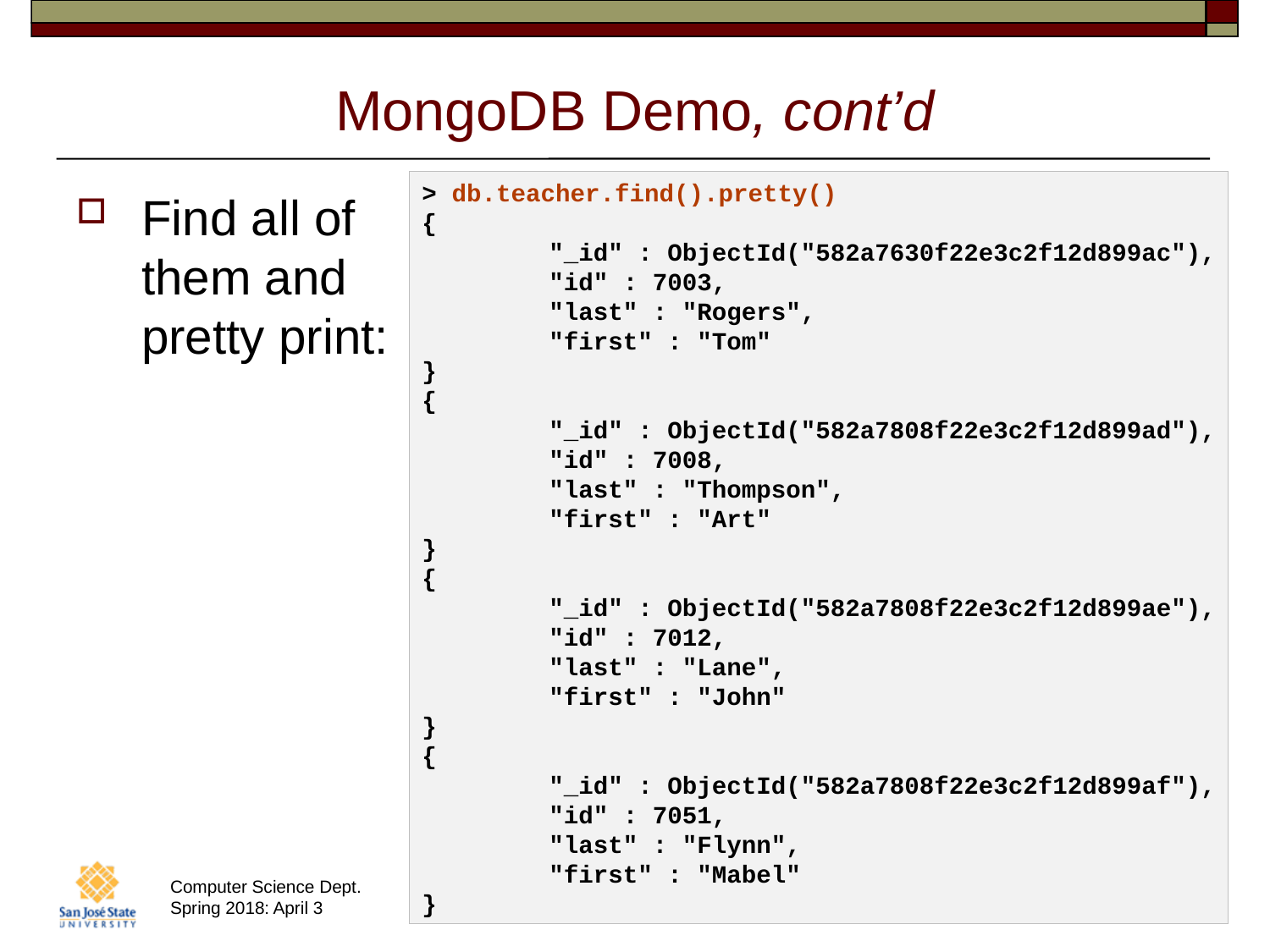

# MongoDB Demo, cont’d
> db.teacher.find().pretty()
{
	"_id" : ObjectId("582a7630f22e3c2f12d899ac"),
	"id" : 7003,
	"last" : "Rogers",
	"first" : "Tom"
}
{
	"_id" : ObjectId("582a7808f22e3c2f12d899ad"),
	"id" : 7008,
	"last" : "Thompson",
	"first" : "Art"
}
{
	"_id" : ObjectId("582a7808f22e3c2f12d899ae"),
	"id" : 7012,
	"last" : "Lane",
	"first" : "John"
}
{
	"_id" : ObjectId("582a7808f22e3c2f12d899af"),
	"id" : 7051,
	"last" : "Flynn",
	"first" : "Mabel"
}
Find all of
them and pretty print:
37